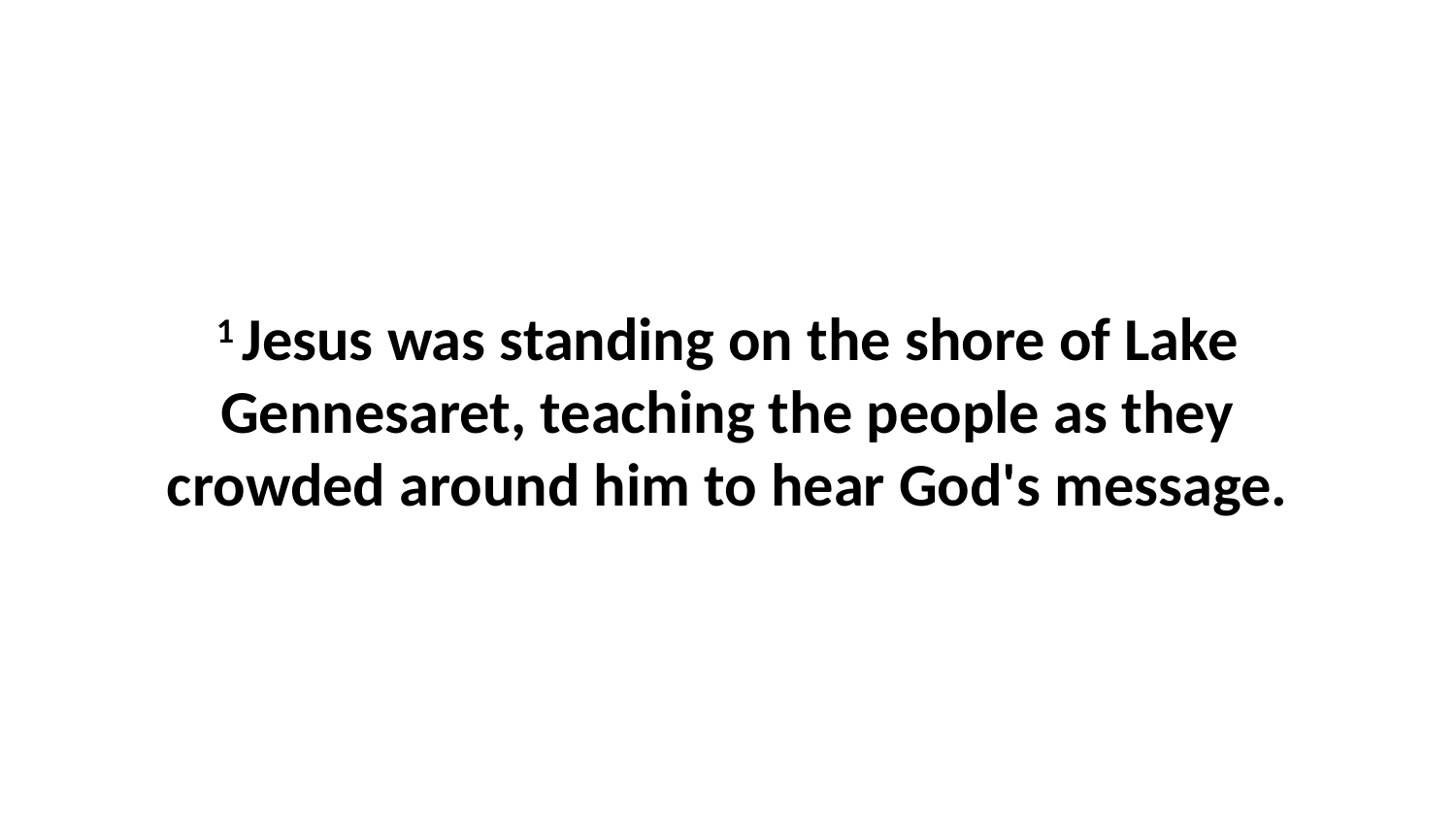

1 Jesus was standing on the shore of Lake Gennesaret, teaching the people as they crowded around him to hear God's message.